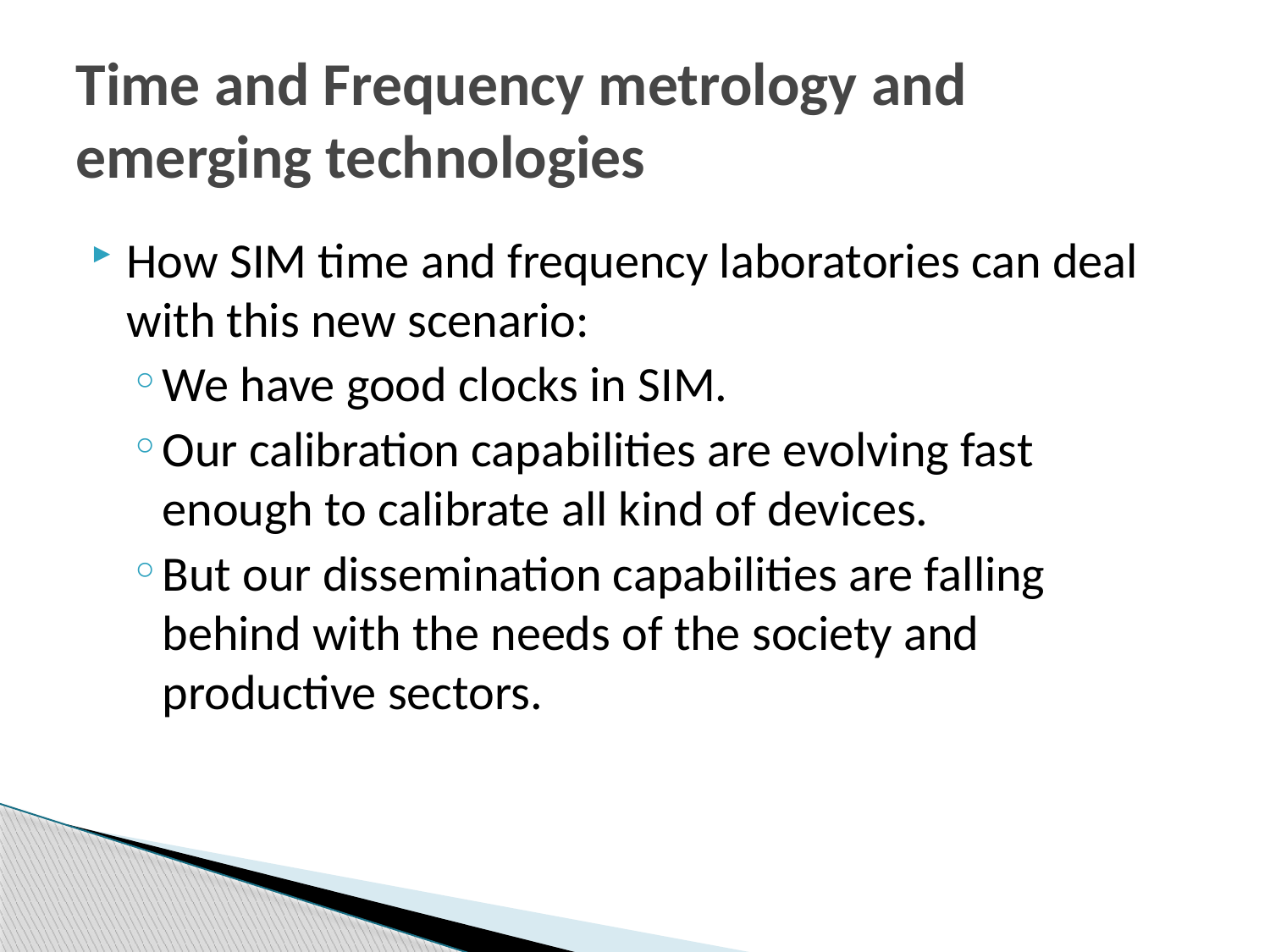

# Time and Frequency metrology and emerging technologies
How SIM time and frequency laboratories can deal with this new scenario:
We have good clocks in SIM.
Our calibration capabilities are evolving fast enough to calibrate all kind of devices.
But our dissemination capabilities are falling behind with the needs of the society and productive sectors.